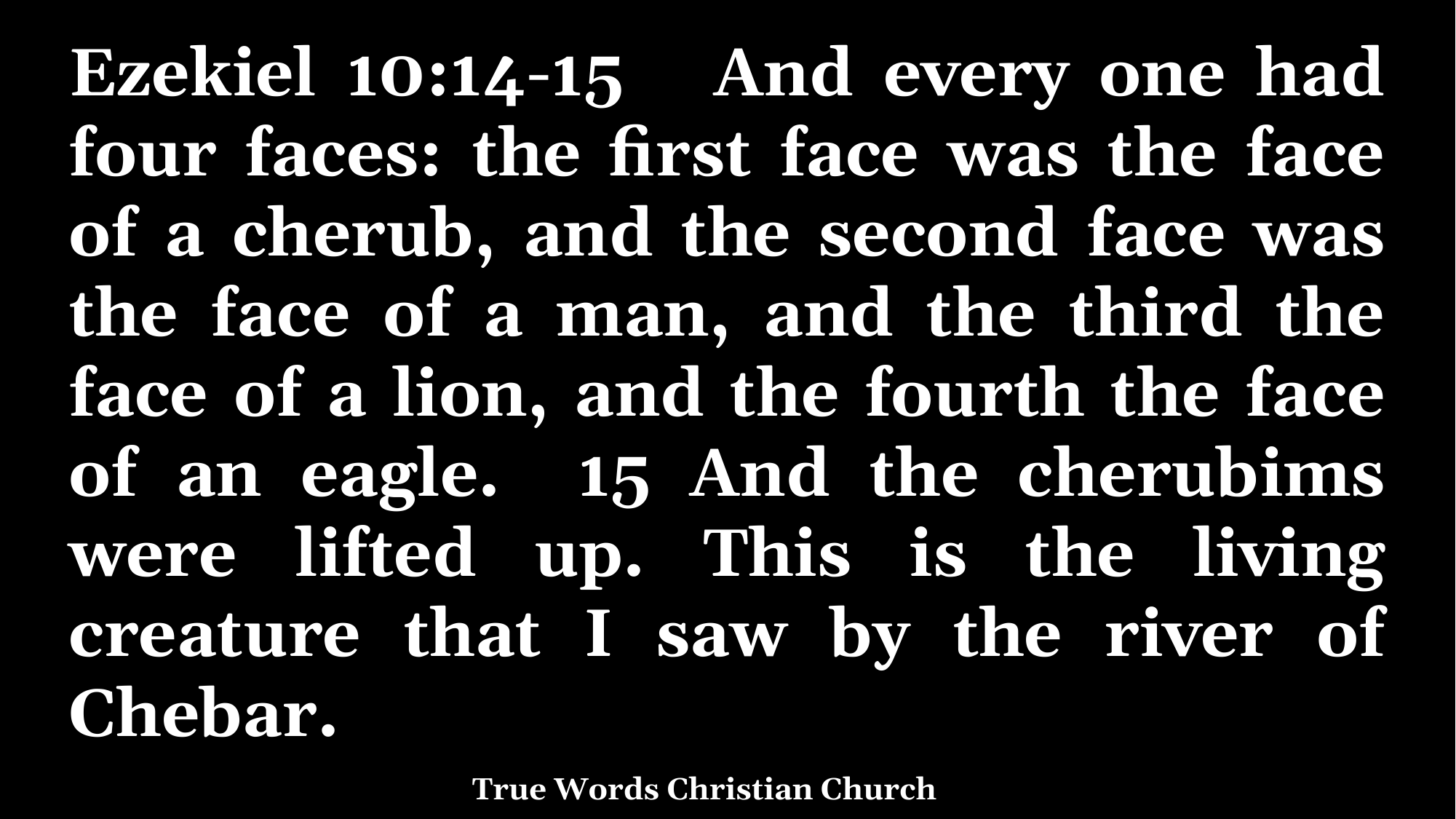

Ezekiel 10:14-15   And every one had four faces: the first face was the face of a cherub, and the second face was the face of a man, and the third the face of a lion, and the fourth the face of an eagle.  15 And the cherubims were lifted up. This is the living creature that I saw by the river of Chebar.
True Words Christian Church